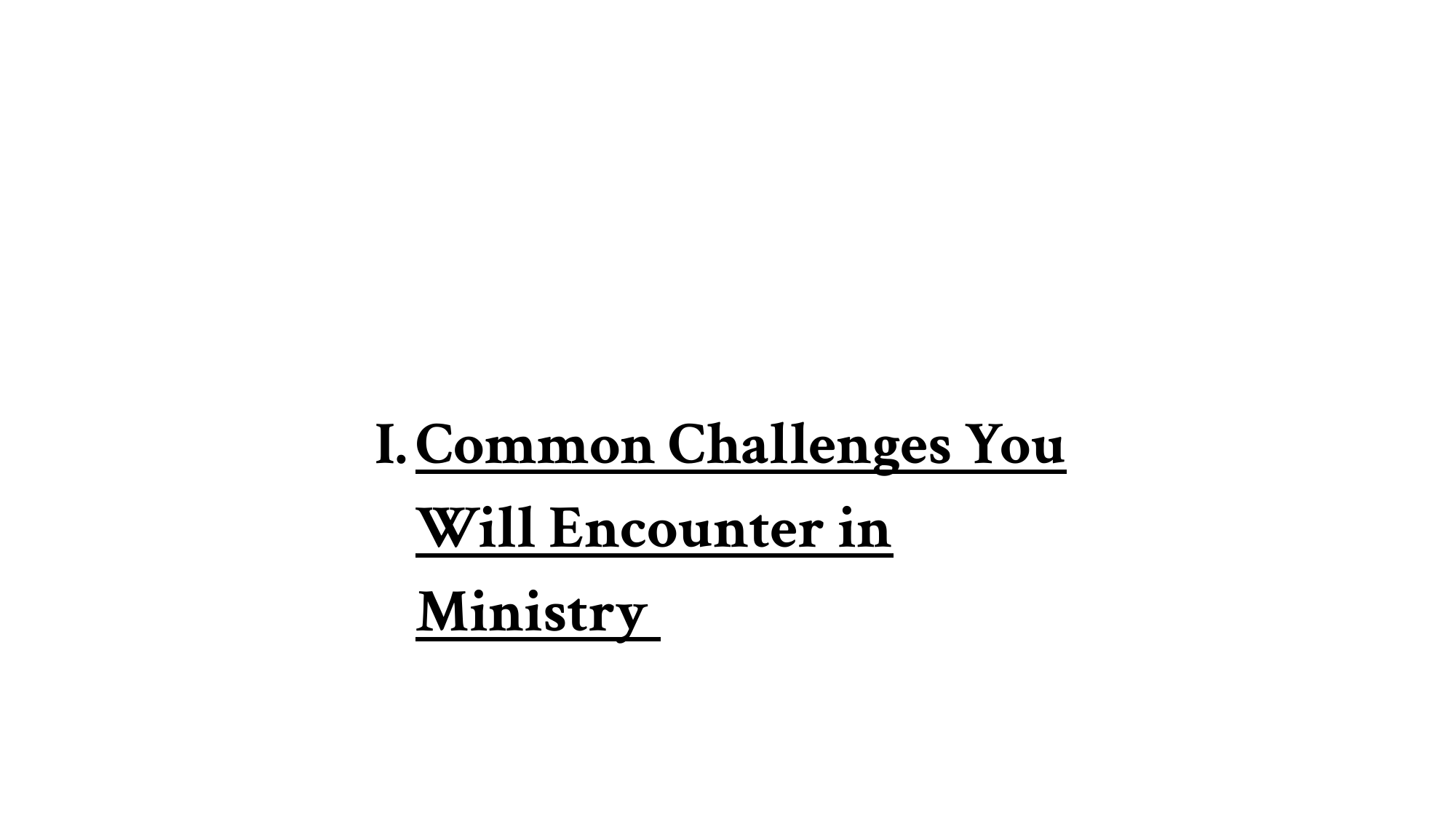

Common Challenges You Will Encounter in Ministry